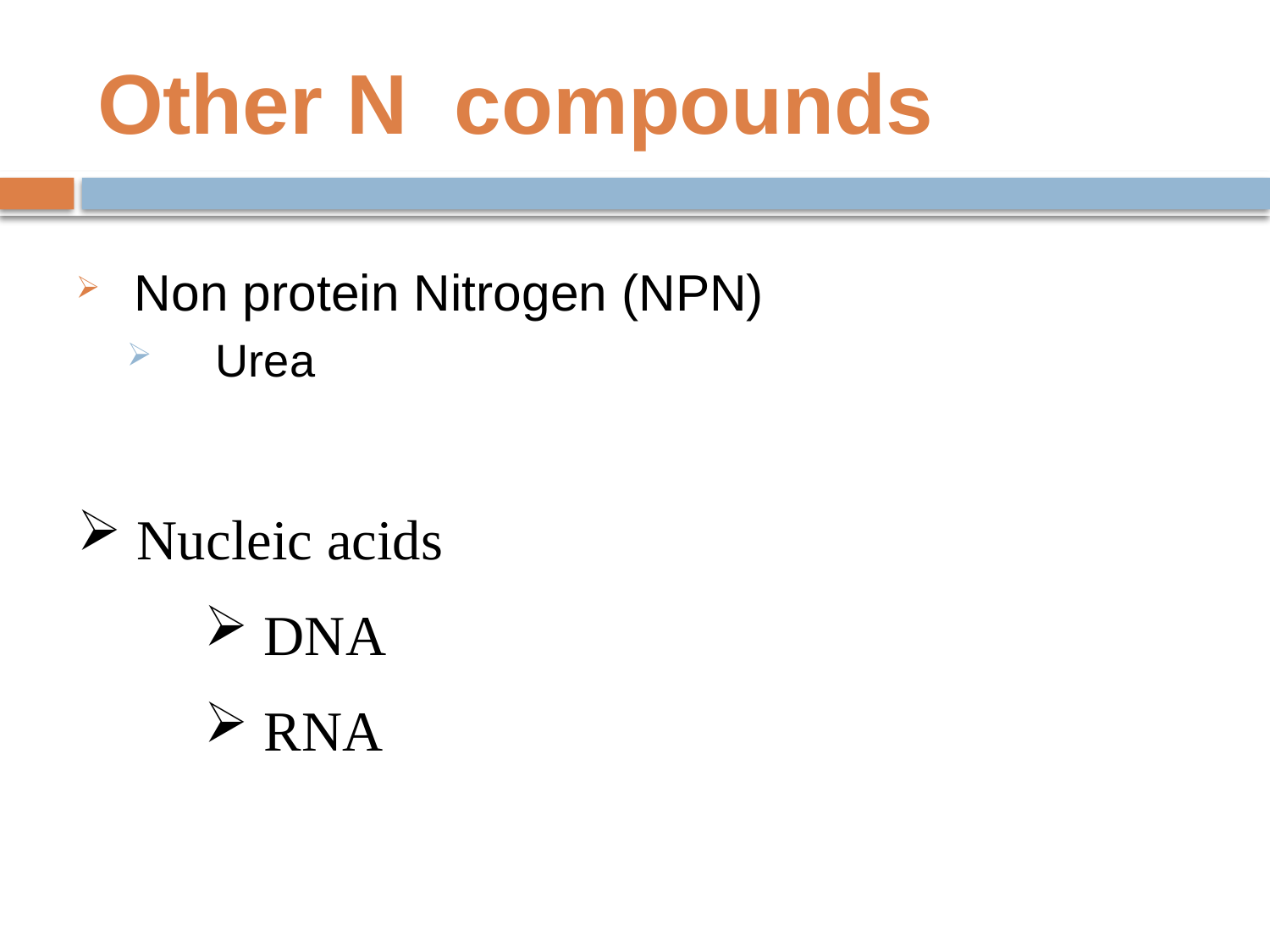

# Other N  compounds
 Non protein Nitrogen (NPN)
    Urea
 Nucleic acids
 DNA
 RNA